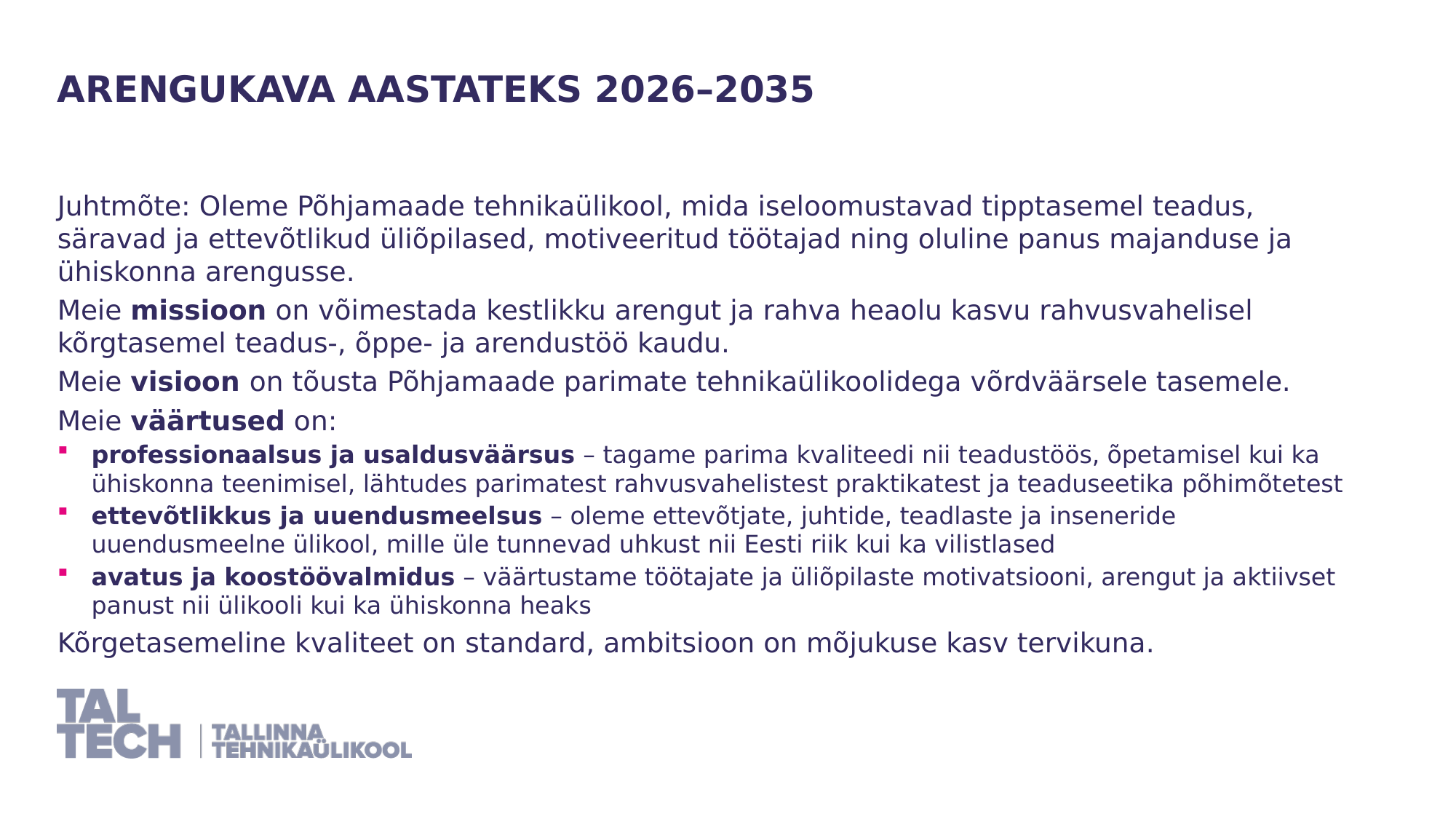

arengukava aastateks 2026–2035

Juhtmõte: Oleme Põhjamaade tehnikaülikool, mida iseloomustavad tipptasemel teadus, säravad ja ettevõtlikud üliõpilased, motiveeritud töötajad ning oluline panus majanduse ja ühiskonna arengusse.
Meie missioon on võimestada kestlikku arengut ja rahva heaolu kasvu rahvusvahelisel kõrgtasemel teadus-, õppe- ja arendustöö kaudu.
Meie visioon on tõusta Põhjamaade parimate tehnikaülikoolidega võrdväärsele tasemele.
Meie väärtused on:
professionaalsus ja usaldusväärsus – tagame parima kvaliteedi nii teadustöös, õpetamisel kui ka ühiskonna teenimisel, lähtudes parimatest rahvusvahelistest praktikatest ja teaduseetika põhimõtetest
ettevõtlikkus ja uuendusmeelsus – oleme ettevõtjate, juhtide, teadlaste ja inseneride uuendusmeelne ülikool, mille üle tunnevad uhkust nii Eesti riik kui ka vilistlased
avatus ja koostöövalmidus – väärtustame töötajate ja üliõpilaste motivatsiooni, arengut ja aktiivset panust nii ülikooli kui ka ühiskonna heaks
Kõrgetasemeline kvaliteet on standard, ambitsioon on mõjukuse kasv tervikuna.